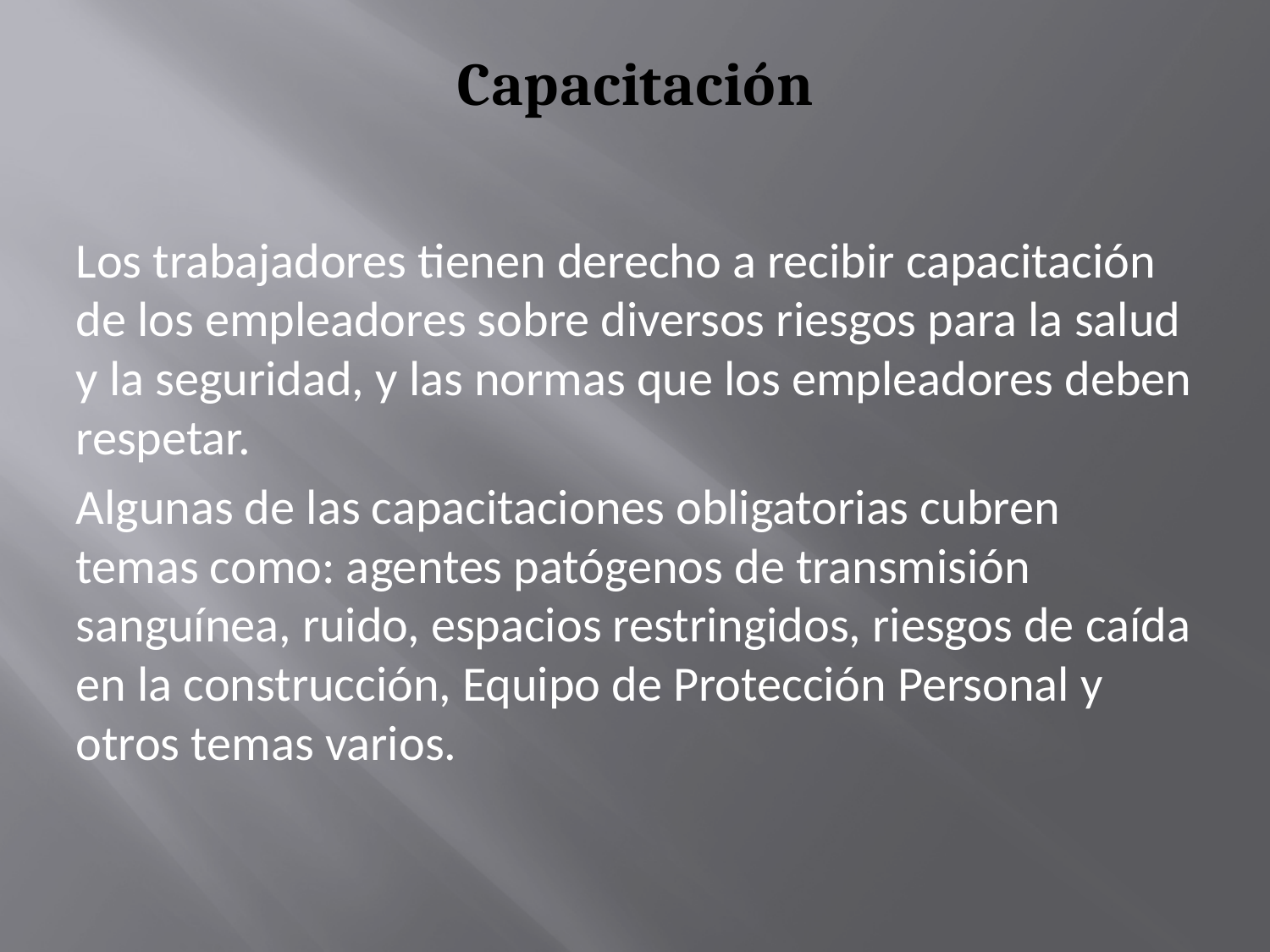

# Capacitación
Los trabajadores tienen derecho a recibir capacitación de los empleadores sobre diversos riesgos para la salud y la seguridad, y las normas que los empleadores deben respetar.
Algunas de las capacitaciones obligatorias cubren temas como: agentes patógenos de transmisión sanguínea, ruido, espacios restringidos, riesgos de caída en la construcción, Equipo de Protección Personal y otros temas varios.